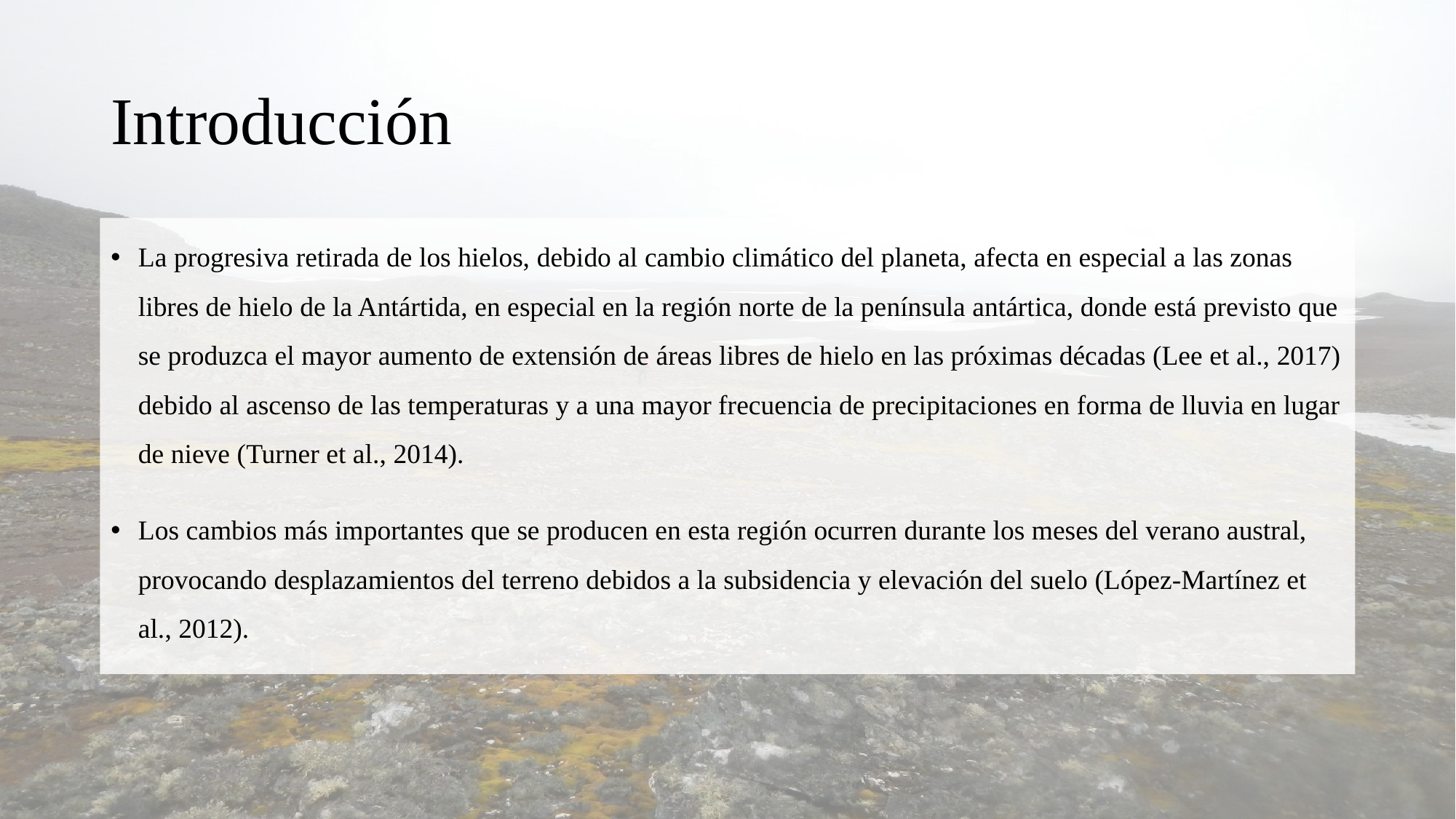

# Introducción
La progresiva retirada de los hielos, debido al cambio climático del planeta, afecta en especial a las zonas libres de hielo de la Antártida, en especial en la región norte de la península antártica, donde está previsto que se produzca el mayor aumento de extensión de áreas libres de hielo en las próximas décadas (Lee et al., 2017) debido al ascenso de las temperaturas y a una mayor frecuencia de precipitaciones en forma de lluvia en lugar de nieve (Turner et al., 2014).
Los cambios más importantes que se producen en esta región ocurren durante los meses del verano austral, provocando desplazamientos del terreno debidos a la subsidencia y elevación del suelo (López-Martínez et al., 2012).